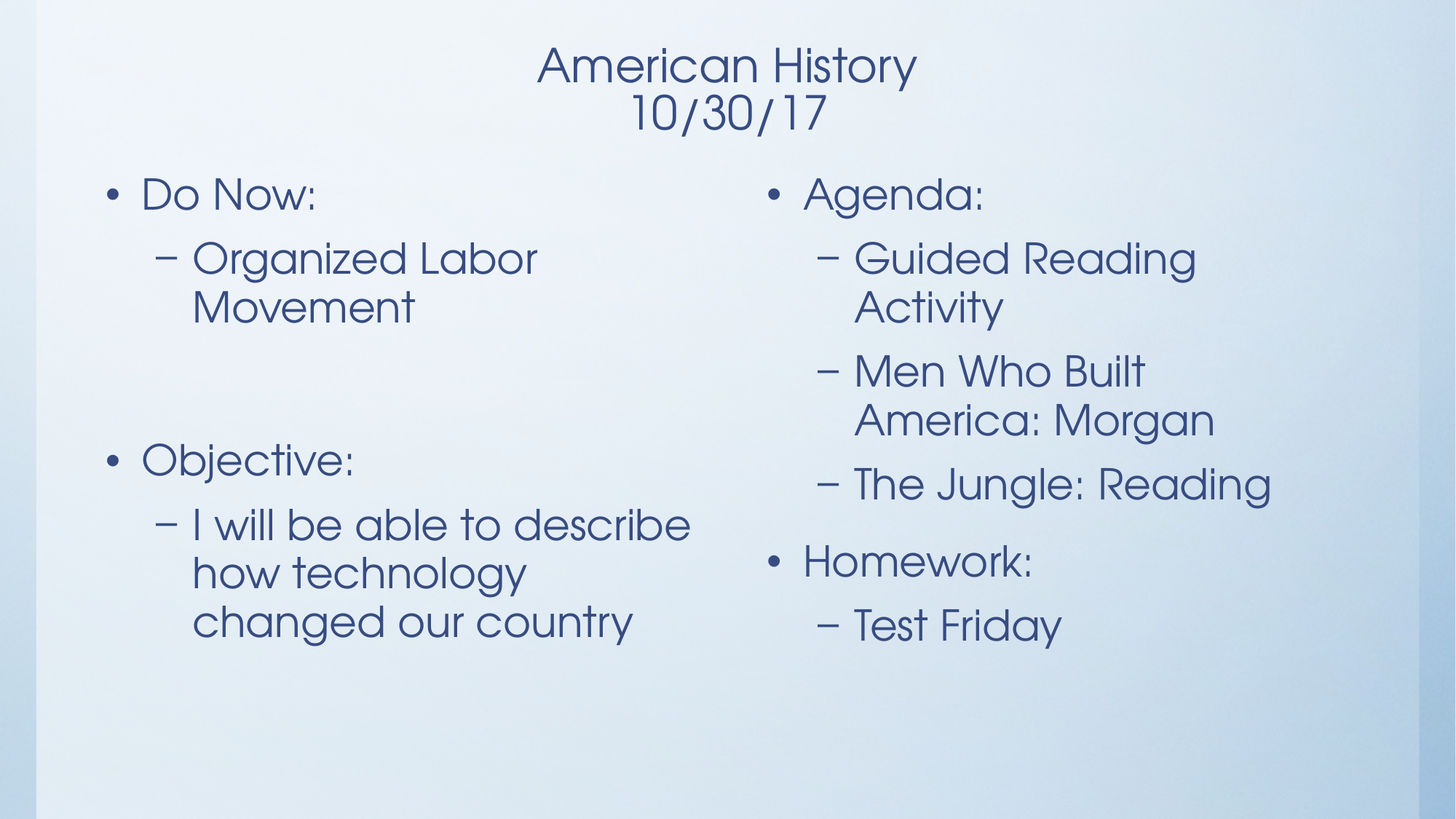

# American History 10/30/17
Do Now:
Organized Labor Movement

Objective:
I will be able to describe how technology changed our country
Agenda:
Guided Reading Activity
Men Who Built America: Morgan
The Jungle: Reading
Homework:
Test Friday